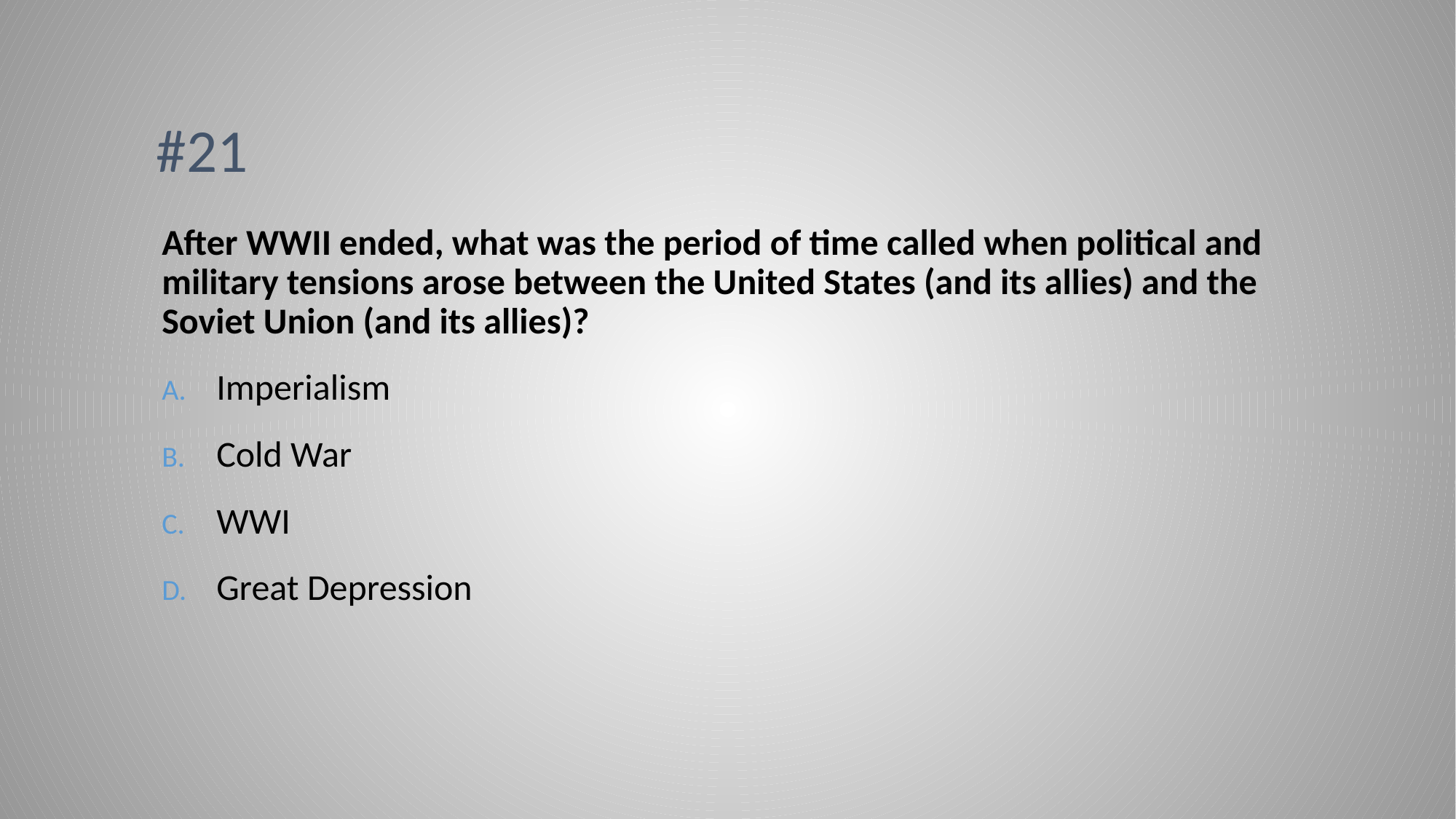

# #21
After WWII ended, what was the period of time called when political and military tensions arose between the United States (and its allies) and the Soviet Union (and its allies)?
Imperialism
Cold War
WWI
Great Depression